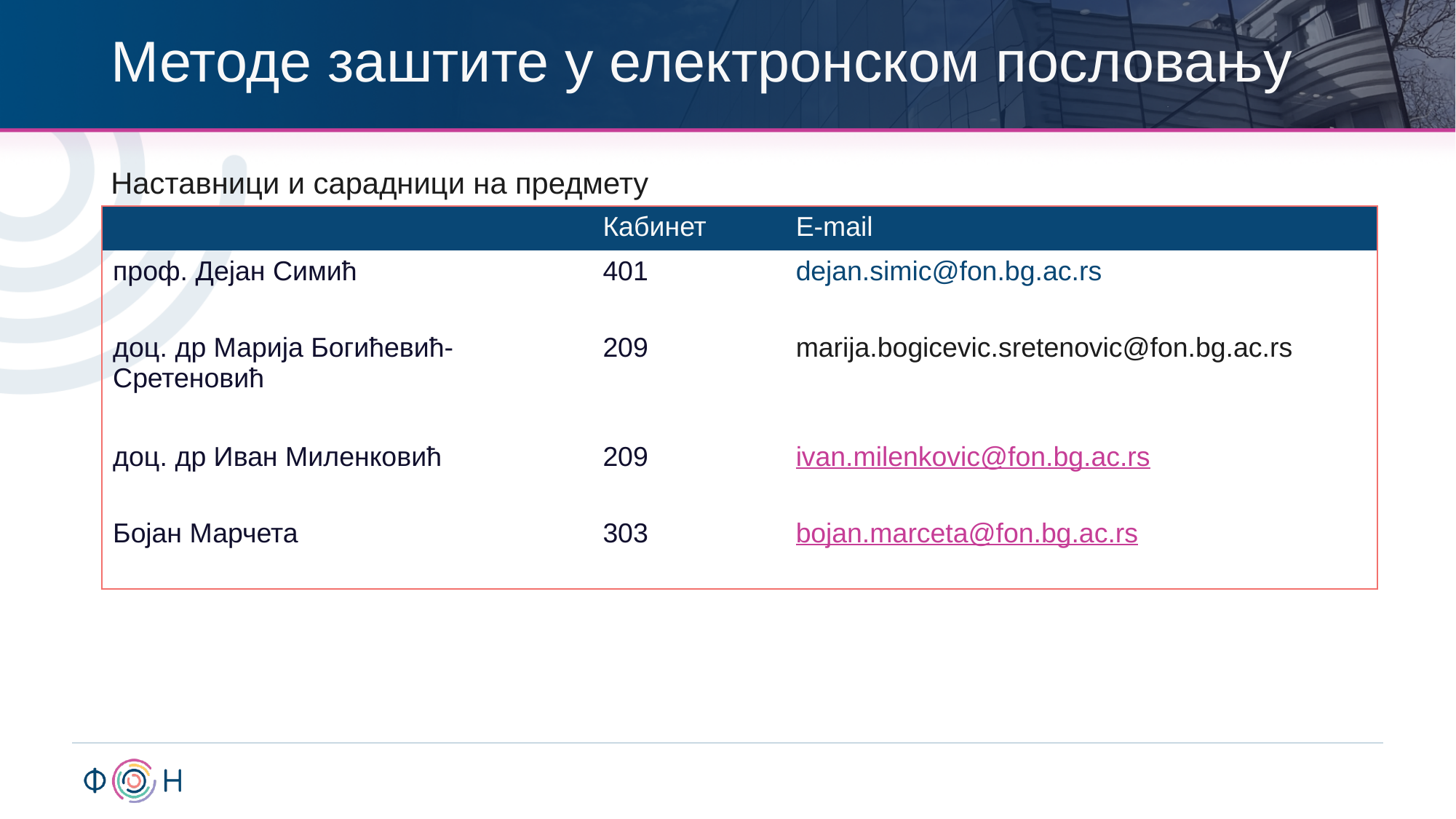

# Методе заштите у електронском пословању
Наставници и сарадници на предмету
|  | Кабинет | E-mail |
| --- | --- | --- |
| проф. Дејан Симић | 401 | dejan.simic@fon.bg.ac.rs |
| доц. др Марија Богићевић-Сретеновић | 209 | marija.bogicevic.sretenovic@fon.bg.ac.rs |
| доц. др Иван Миленковић | 209 | ivan.milenkovic@fon.bg.ac.rs |
| Бојан Марчета | 303 | bojan.marceta@fon.bg.ac.rs |